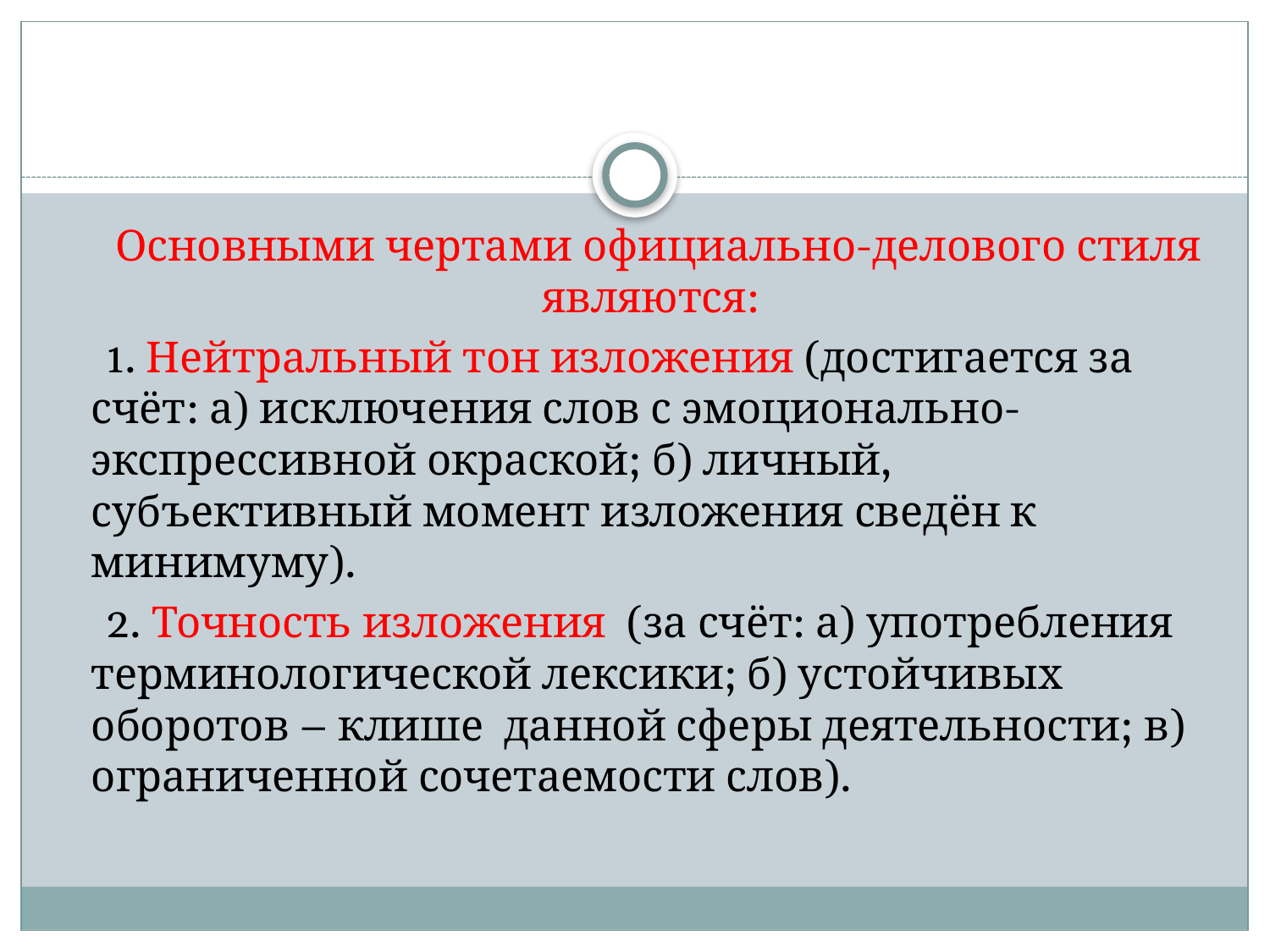

#
     Основными чертами официально-делового стиля являются:
     1. Нейтральный тон изложения (достигается за счёт: а) исключения слов с эмоционально-экспрессивной окраской; б) личный, субъективный момент изложения сведён к минимуму).
     2. Точность изложения  (за счёт: а) употребления терминологической лексики; б) устойчивых оборотов – клише  данной сферы деятельности; в) ограниченной сочетаемости слов).